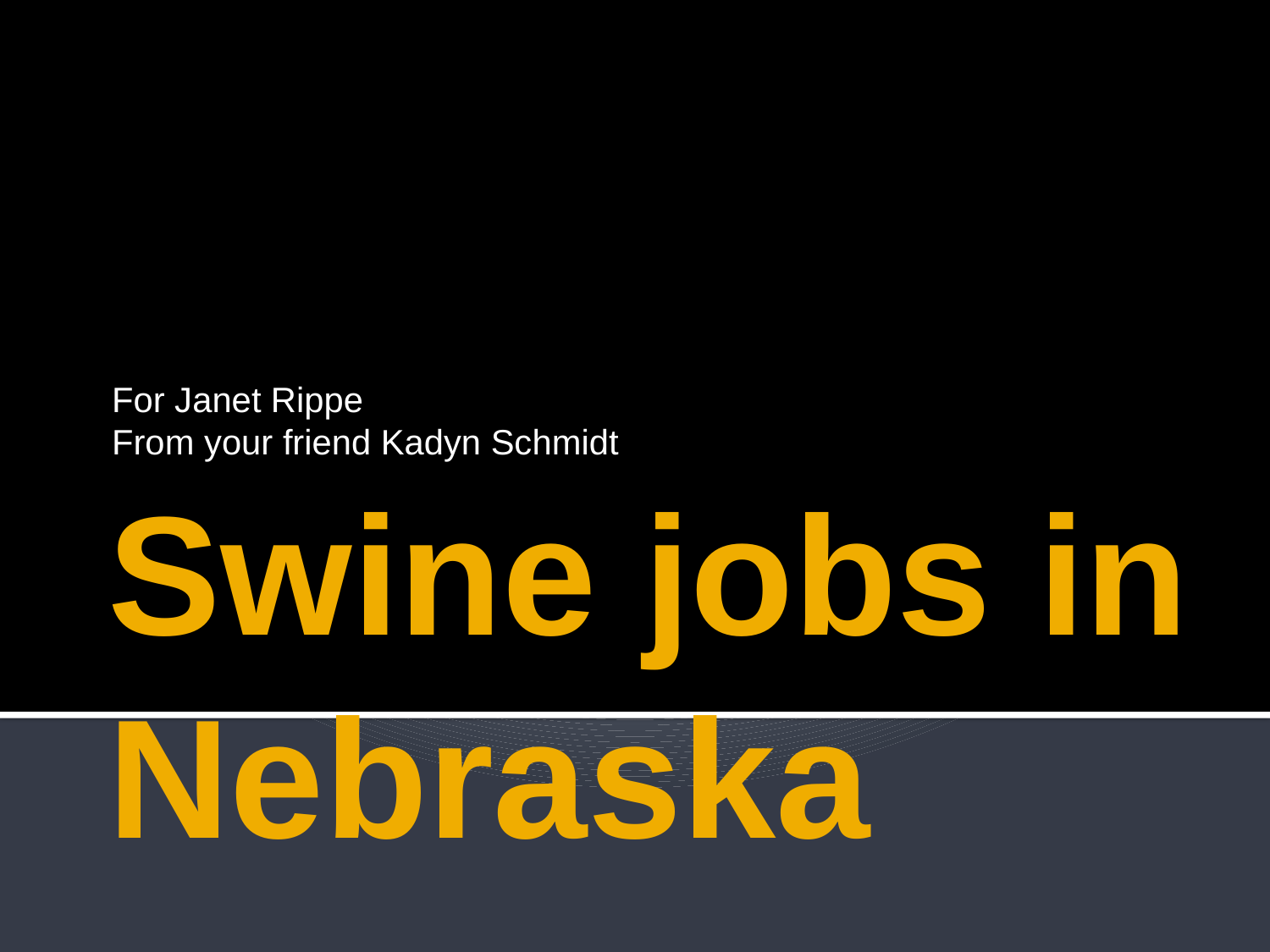

For Janet Rippe
From your friend Kadyn Schmidt
# Swine jobs in Nebraska